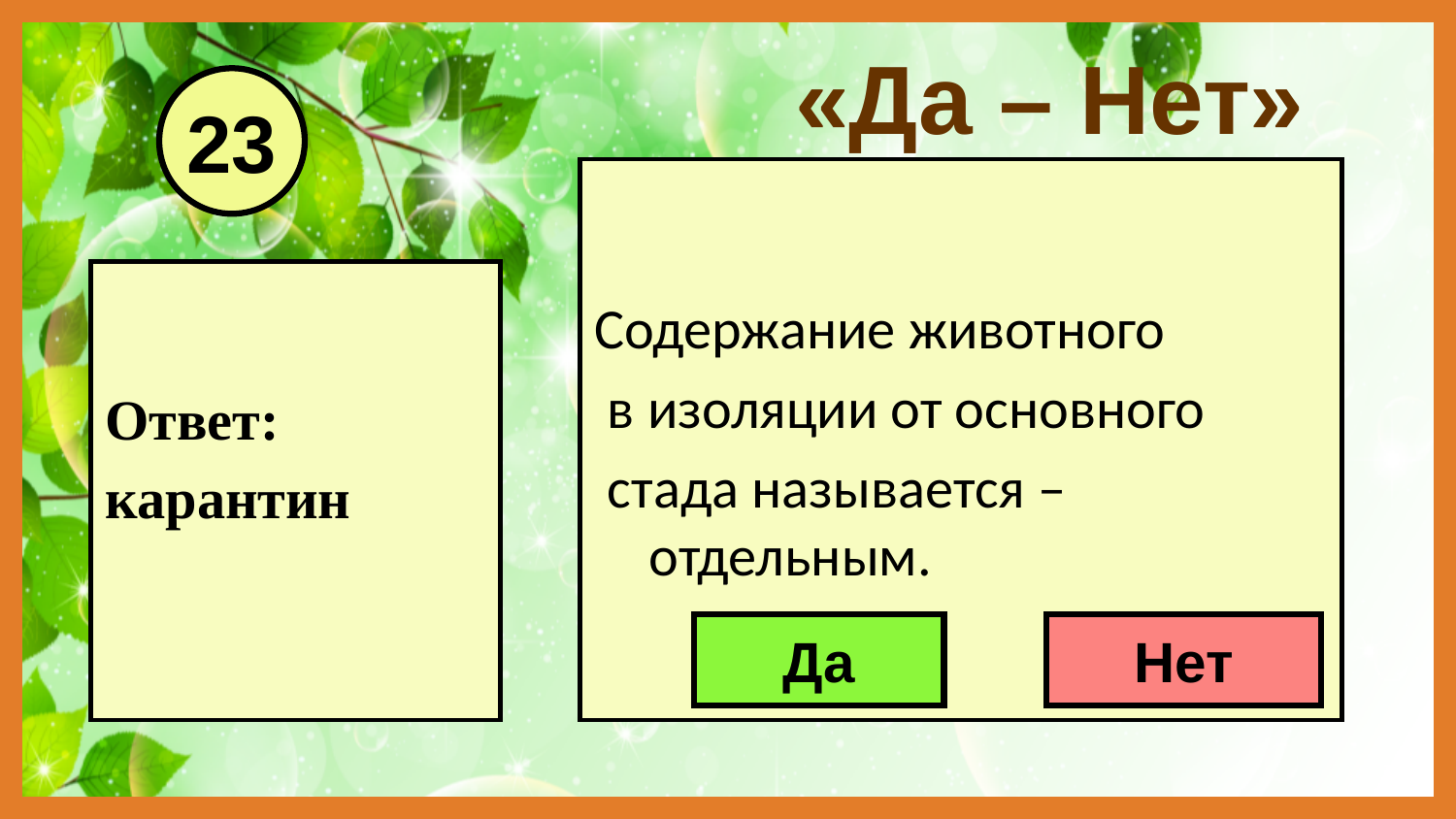

# «Да – Нет»
23
Содержание животного
 в изоляции от основного
 стада называется – отдельным.

Ответ:
карантин

Да
Нет